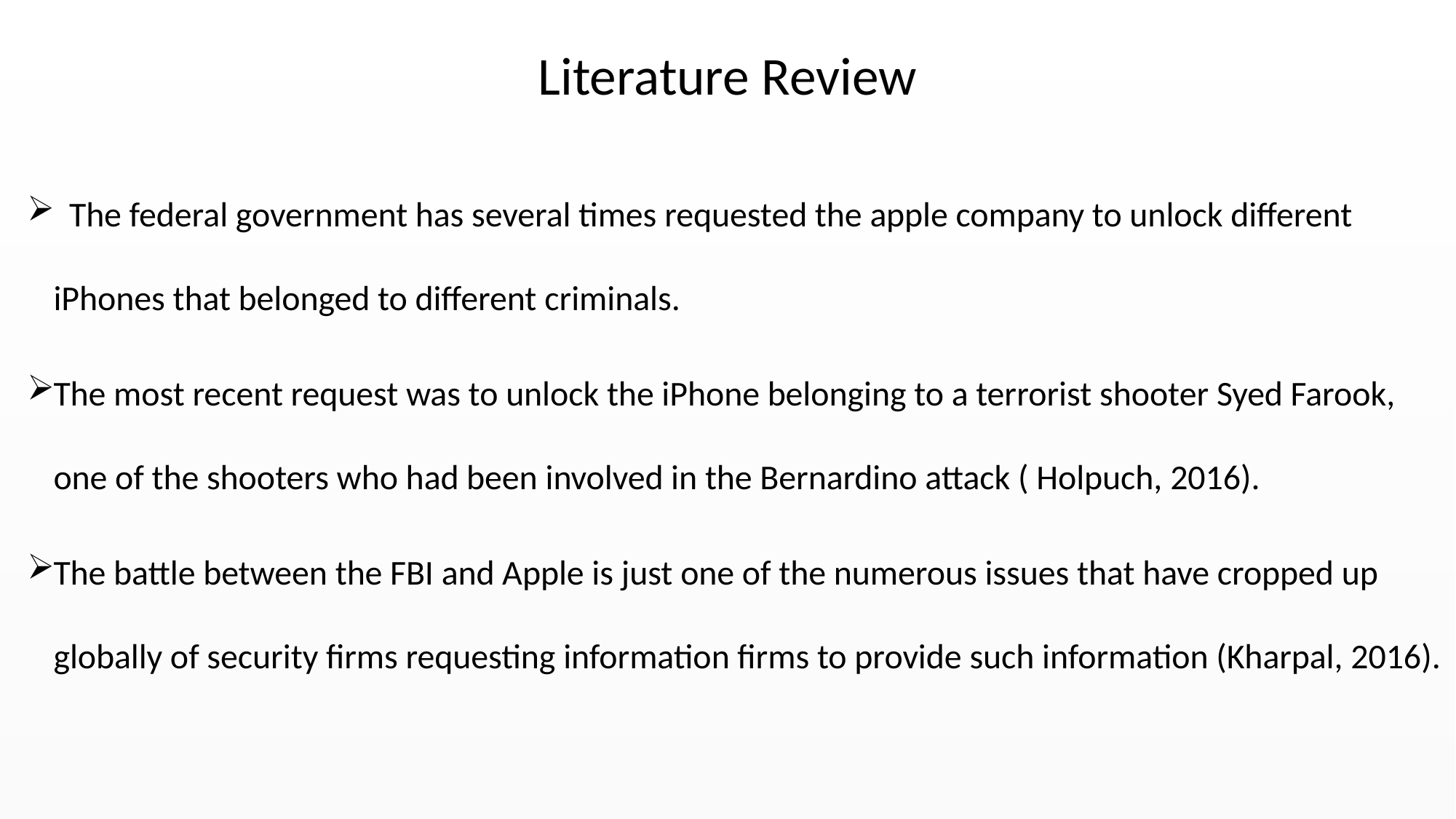

# Literature Review
  The federal government has several times requested the apple company to unlock different iPhones that belonged to different criminals.
The most recent request was to unlock the iPhone belonging to a terrorist shooter Syed Farook, one of the shooters who had been involved in the Bernardino attack ( Holpuch, 2016).
The battle between the FBI and Apple is just one of the numerous issues that have cropped up globally of security firms requesting information firms to provide such information (Kharpal, 2016).